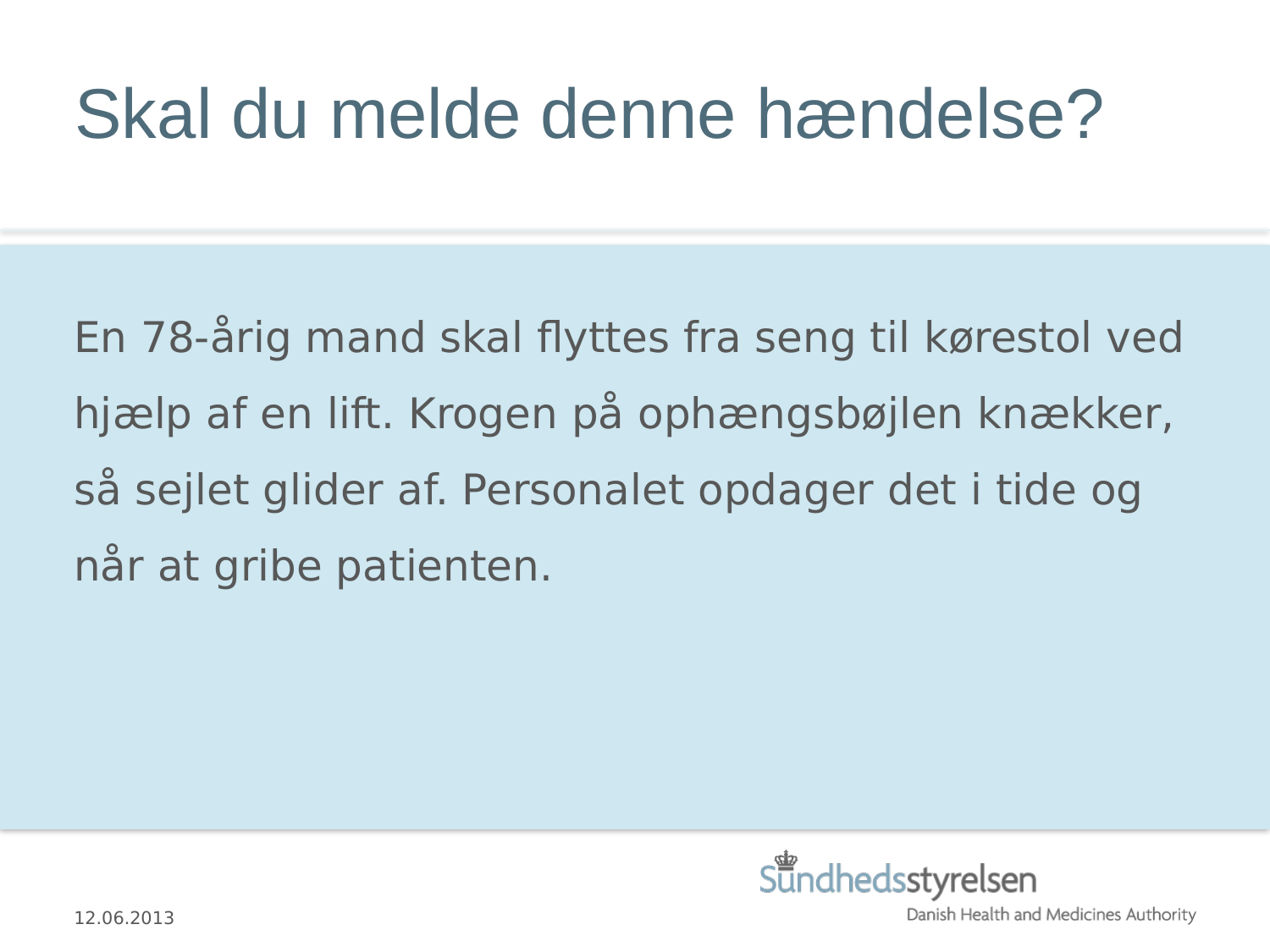

# Skal du melde denne hændelse?
En 78-årig mand skal flyttes fra seng til kørestol ved hjælp af en lift. Krogen på ophængsbøjlen knækker, så sejlet glider af. Personalet opdager det i tide og når at gribe patienten.

12.06.2013